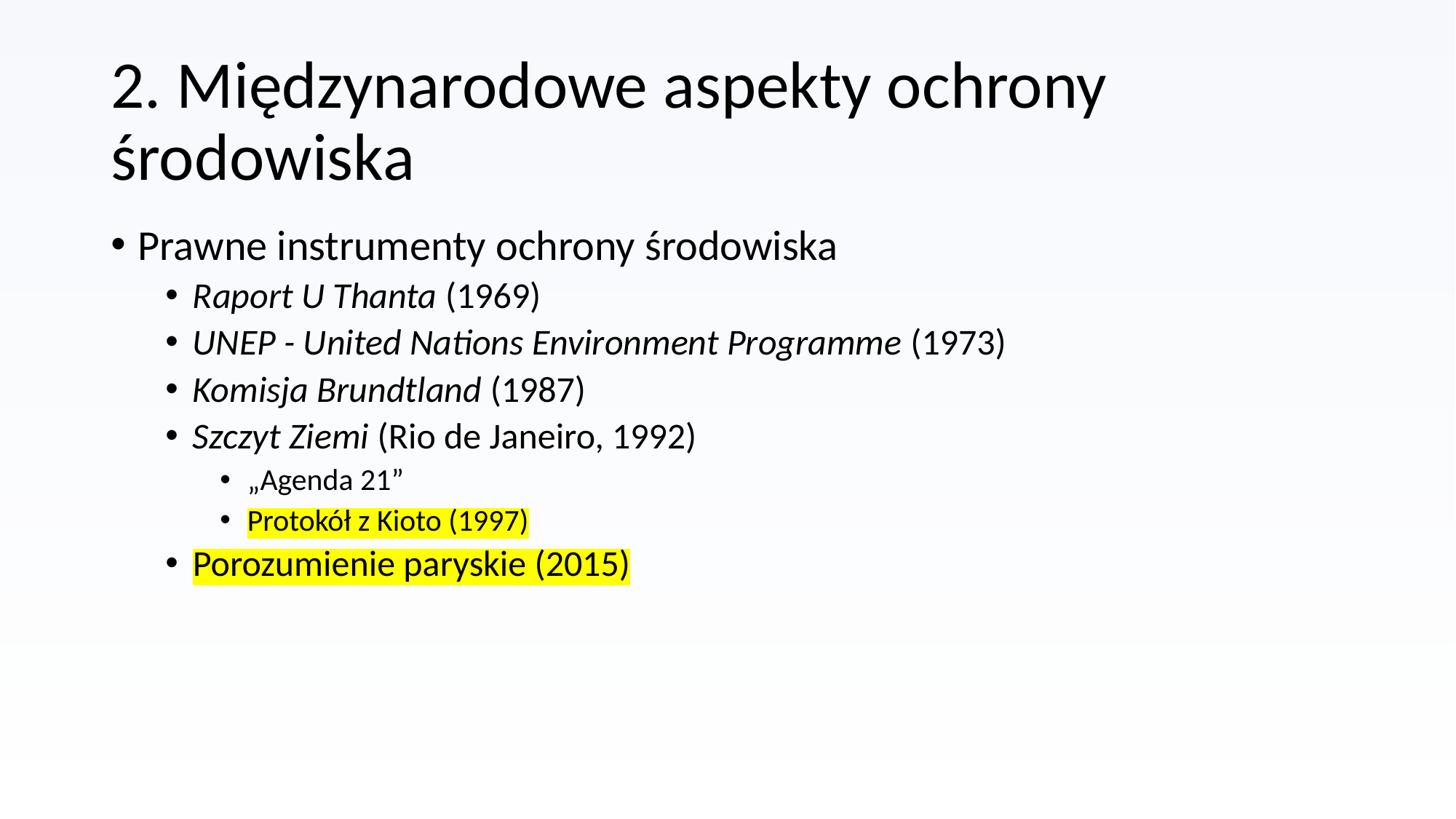

# 2. Międzynarodowe aspekty ochrony środowiska
Prawne instrumenty ochrony środowiska
Raport U Thanta (1969)
UNEP - United Nations Environment Programme (1973)
Komisja Brundtland (1987)
Szczyt Ziemi (Rio de Janeiro, 1992)
„Agenda 21”
Protokół z Kioto (1997)
Porozumienie paryskie (2015)